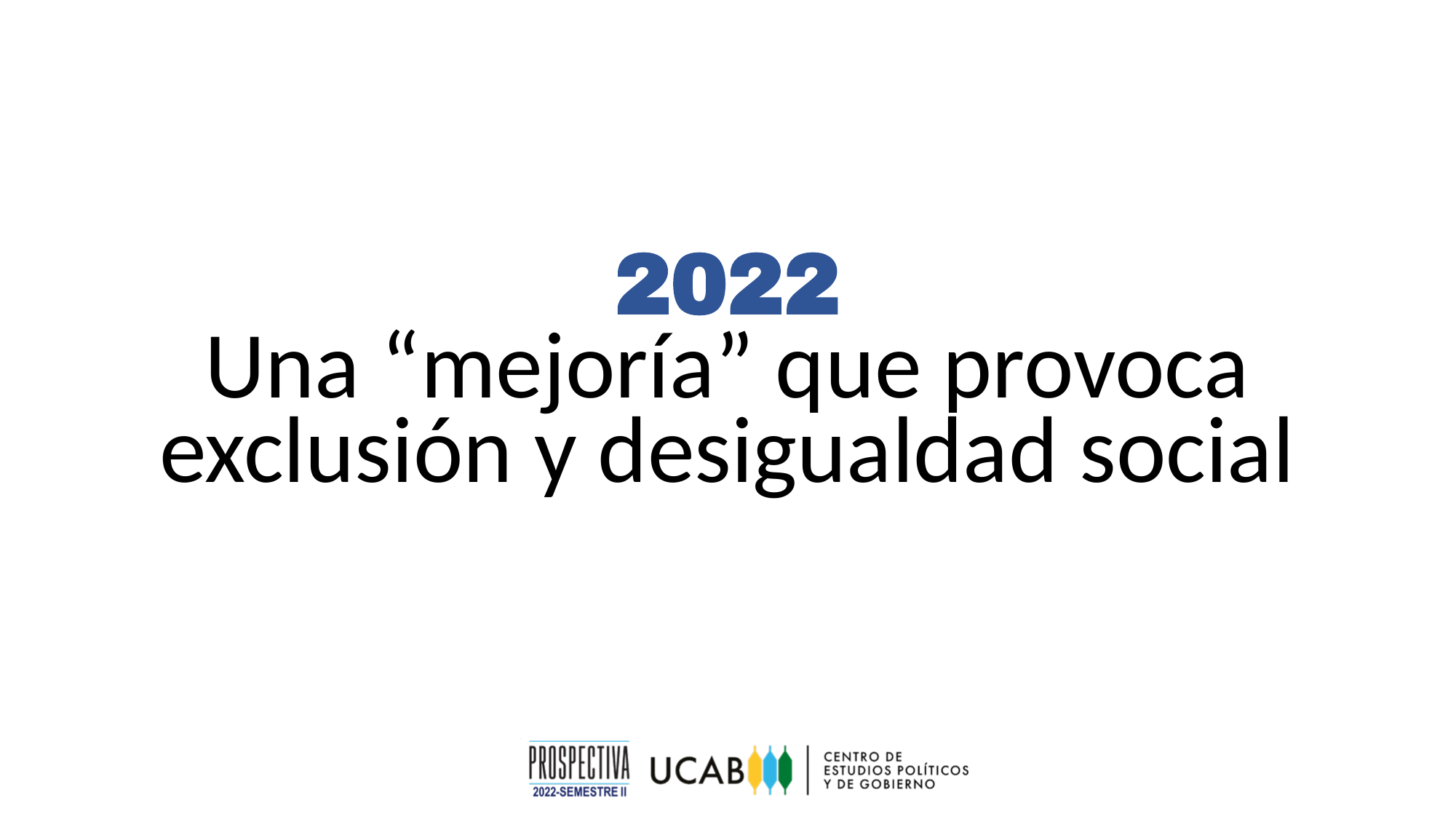

# 2022 Una “mejoría” que provoca exclusión y desigualdad social